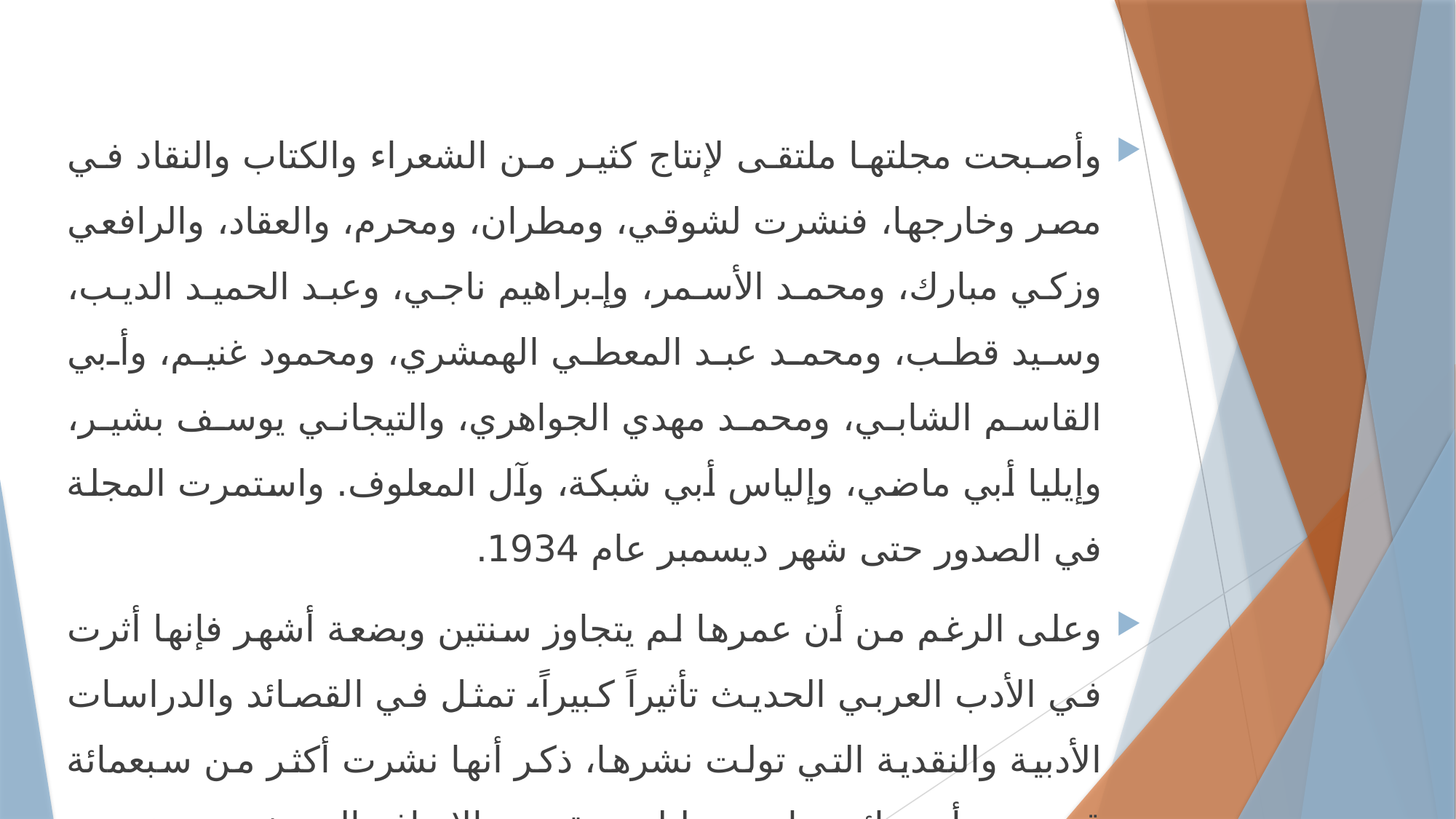

وأصبحت مجلتها ملتقى لإنتاج كثير من الشعراء والكتاب والنقاد في مصر وخارجها، فنشرت لشوقي، ومطران، ومحرم، والعقاد، والرافعي وزكي مبارك، ومحمد الأسمر، وإبراهيم ناجي، وعبد الحميد الديب، وسيد قطب، ومحمد عبد المعطي الهمشري، ومحمود غنيم، وأبي القاسم الشابي، ومحمد مهدي الجواهري، والتيجاني يوسف بشير، وإيليا أبي ماضي، وإلياس أبي شبكة، وآل المعلوف. واستمرت المجلة في الصدور حتى شهر ديسمبر عام 1934.
وعلى الرغم من أن عمرها لم يتجاوز سنتين وبضعة أشهر فإنها أثرت في الأدب العربي الحديث تأثيراً كبيراً، تمثل في القصائد والدراسات الأدبية والنقدية التي تولت نشرها، ذكر أنها نشرت أكثر من سبعمائة قصيدة، وأربعمائة دراسة تحليلية ونقدية، بالإضافة إلى تخصيص عددين لإحياء ذكرى شوقي وحافظ.